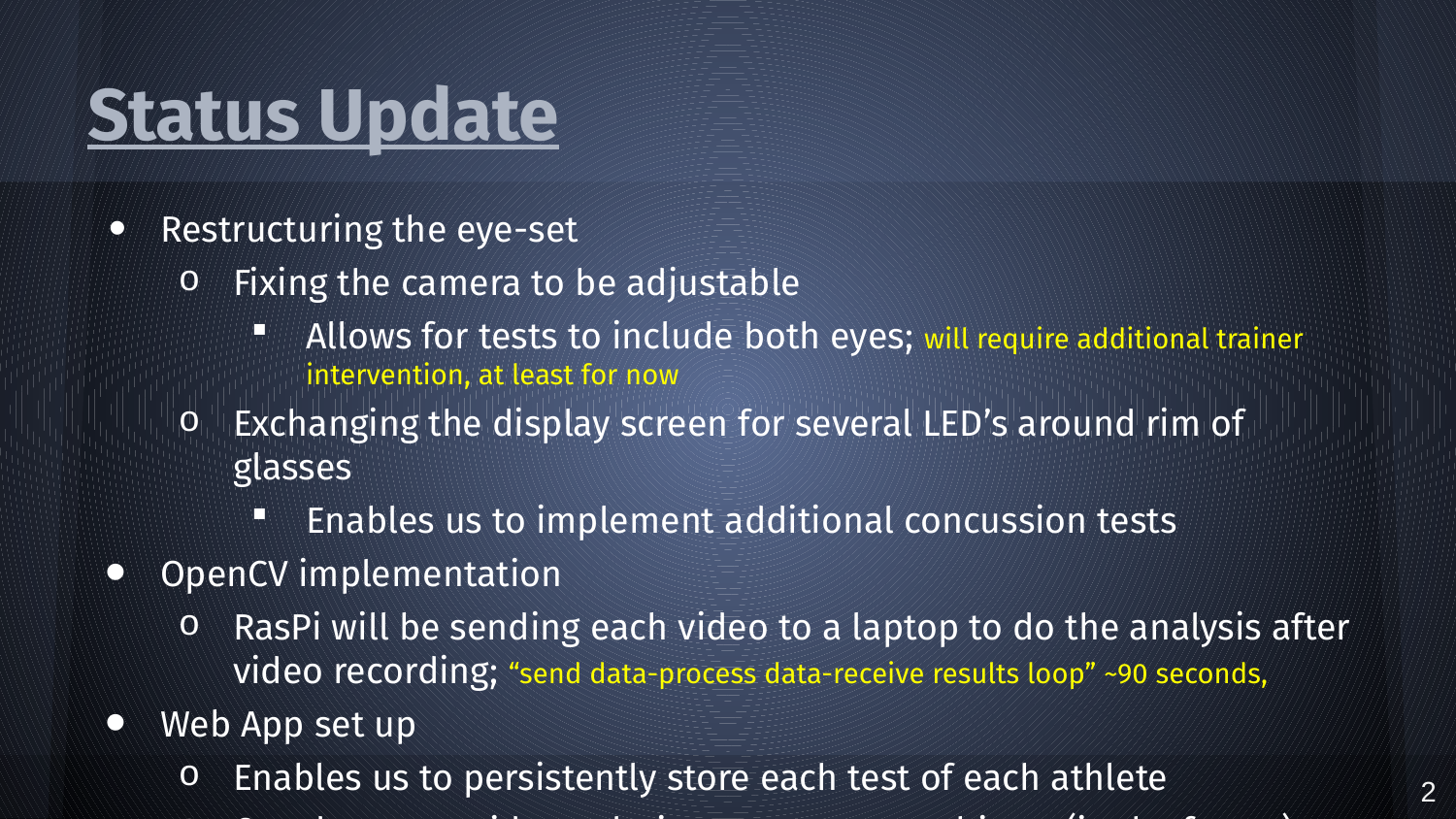

# Status Update
Restructuring the eye-set
Fixing the camera to be adjustable
Allows for tests to include both eyes; will require additional trainer intervention, at least for now
Exchanging the display screen for several LED’s around rim of glasses
Enables us to implement additional concussion tests
OpenCV implementation
RasPi will be sending each video to a laptop to do the analysis after video recording; “send data-process data-receive results loop” ~90 seconds,
Web App set up
Enables us to persistently store each test of each athlete
Can do server-side analysis on many test subjects (in the future)

2